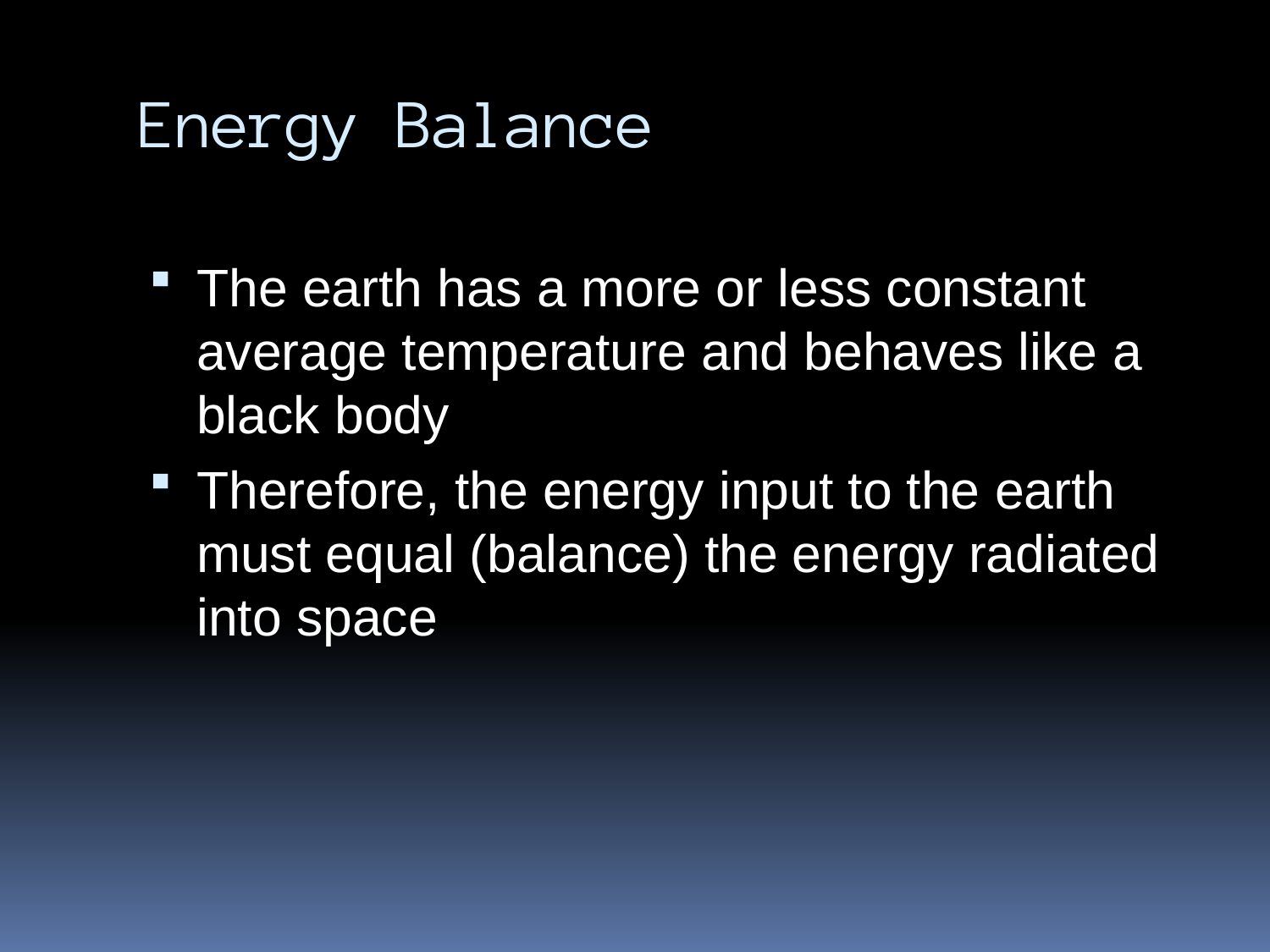

# Energy Balance
The earth has a more or less constant average temperature and behaves like a black body
Therefore, the energy input to the earth must equal (balance) the energy radiated into space